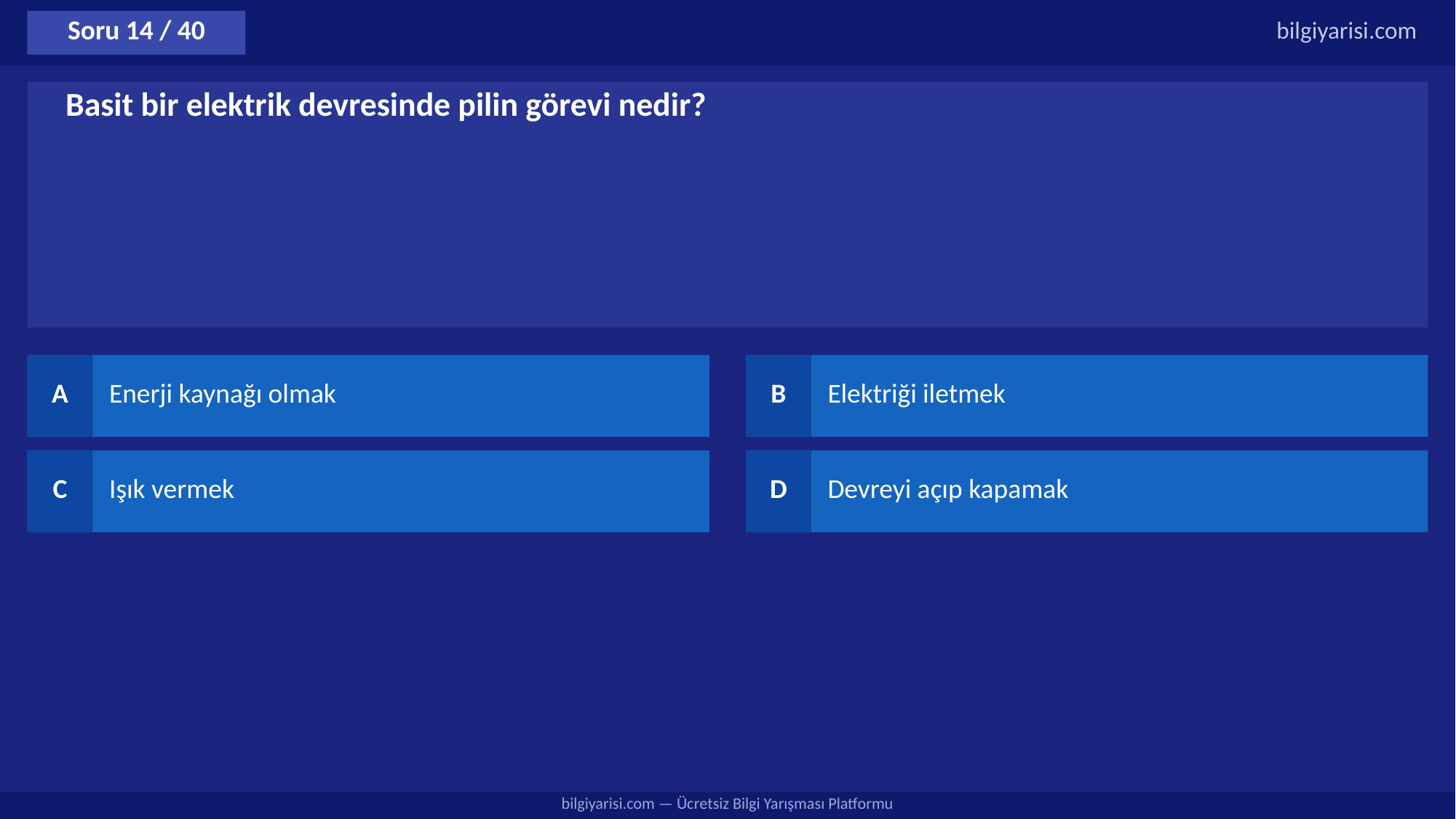

Soru 14 / 40
bilgiyarisi.com

Basit bir elektrik devresinde pilin görevi nedir?

A
Enerji kaynağı olmak

B
Elektriği iletmek

C
Işık vermek

D
Devreyi açıp kapamak
bilgiyarisi.com — Ücretsiz Bilgi Yarışması Platformu